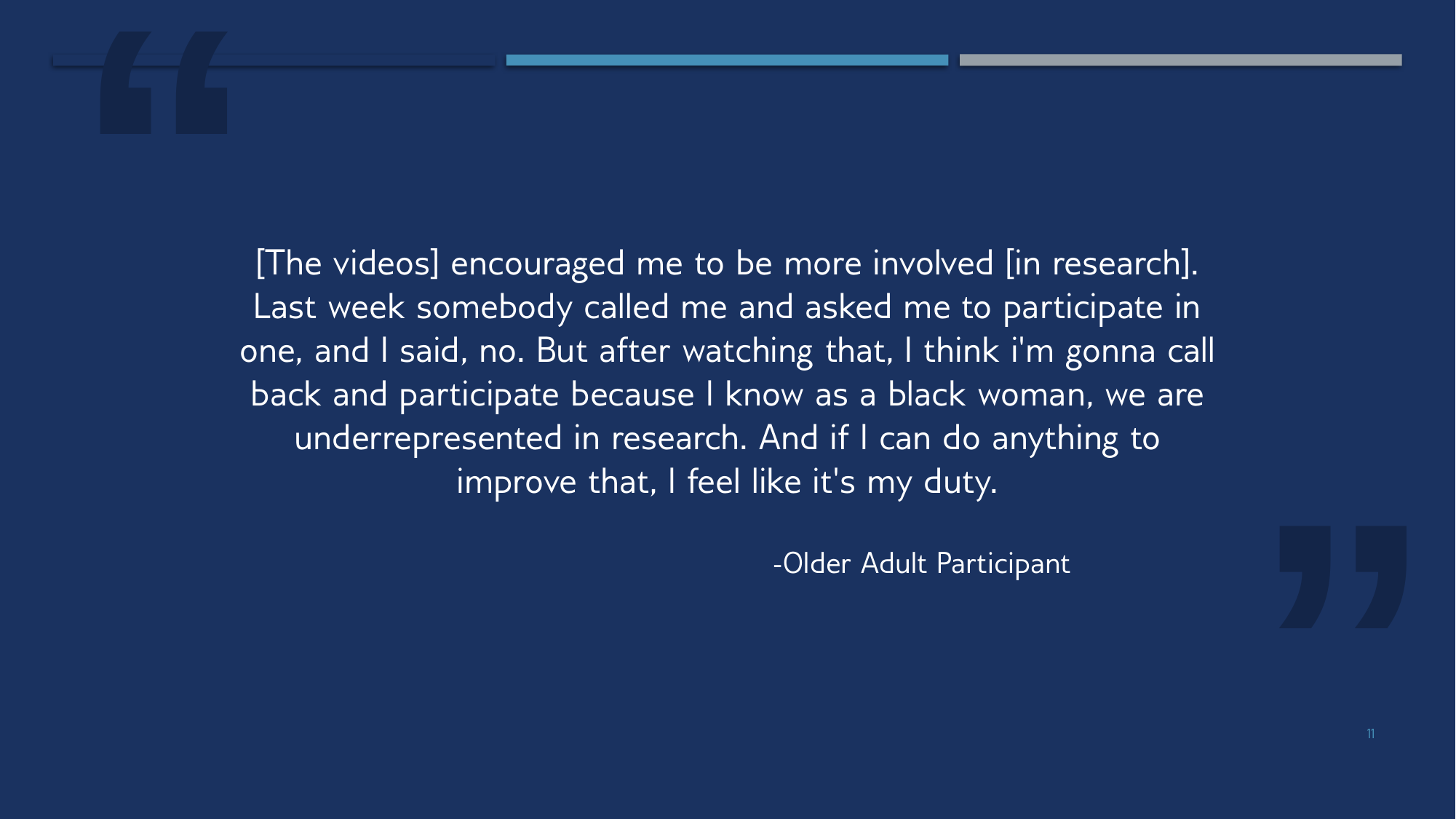

“
# [The videos] encouraged me to be more involved [in research]. Last week somebody called me and asked me to participate in one, and I said, no. But after watching that, I think i'm gonna call back and participate because I know as a black woman, we are underrepresented in research. And if I can do anything to improve that, I feel like it's my duty.
-Older Adult Participant

”

11